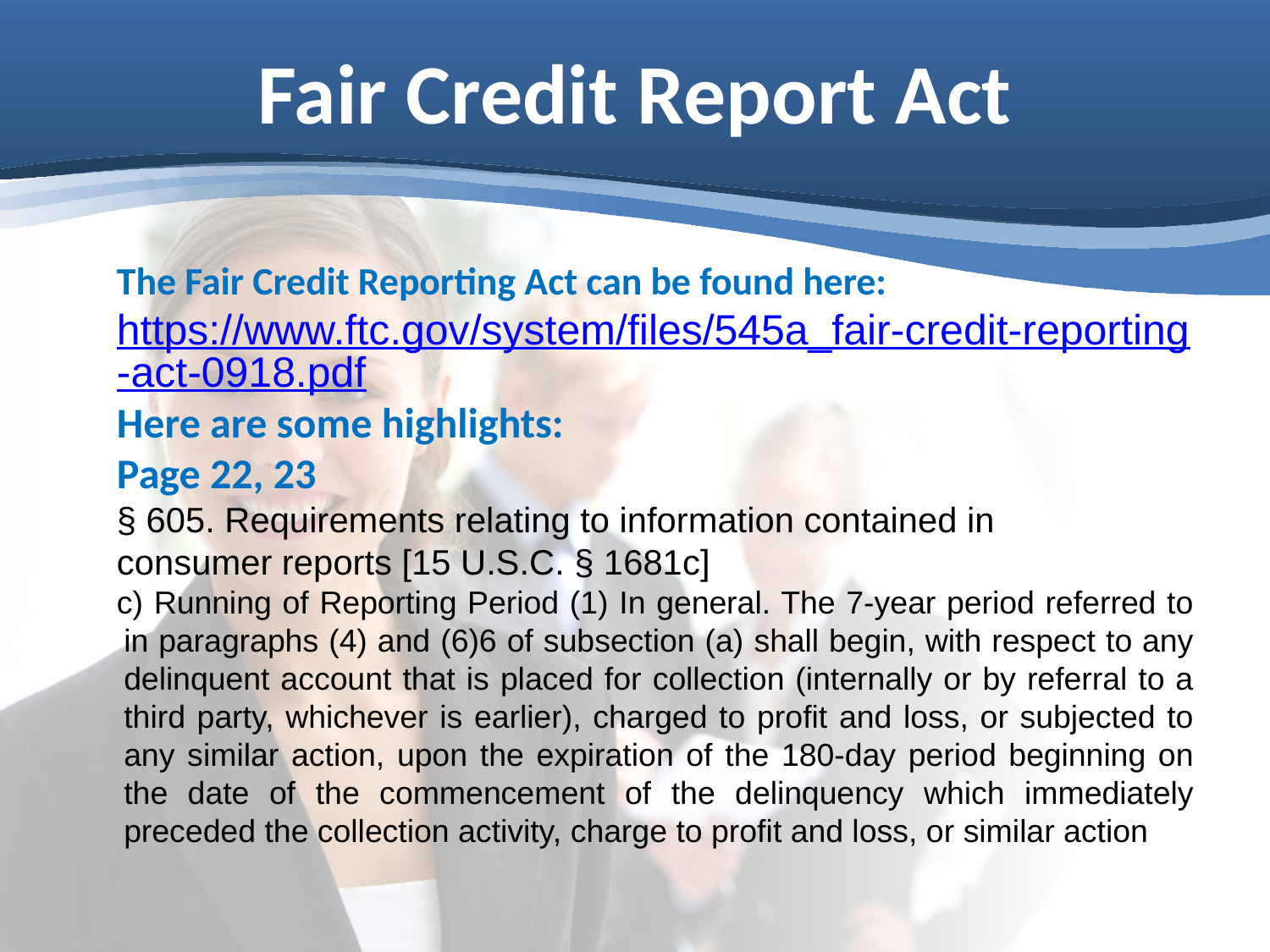

# Fair Credit Report Act
The Fair Credit Reporting Act can be found here:
https://www.ftc.gov/system/files/545a_fair-credit-reporting-act-0918.pdf
Here are some highlights:
Page 22, 23
§ 605. Requirements relating to information contained in
consumer reports [15 U.S.C. § 1681c]
c) Running of Reporting Period (1) In general. The 7-year period referred to in paragraphs (4) and (6)6 of subsection (a) shall begin, with respect to any delinquent account that is placed for collection (internally or by referral to a third party, whichever is earlier), charged to profit and loss, or subjected to any similar action, upon the expiration of the 180-day period beginning on the date of the commencement of the delinquency which immediately preceded the collection activity, charge to profit and loss, or similar action